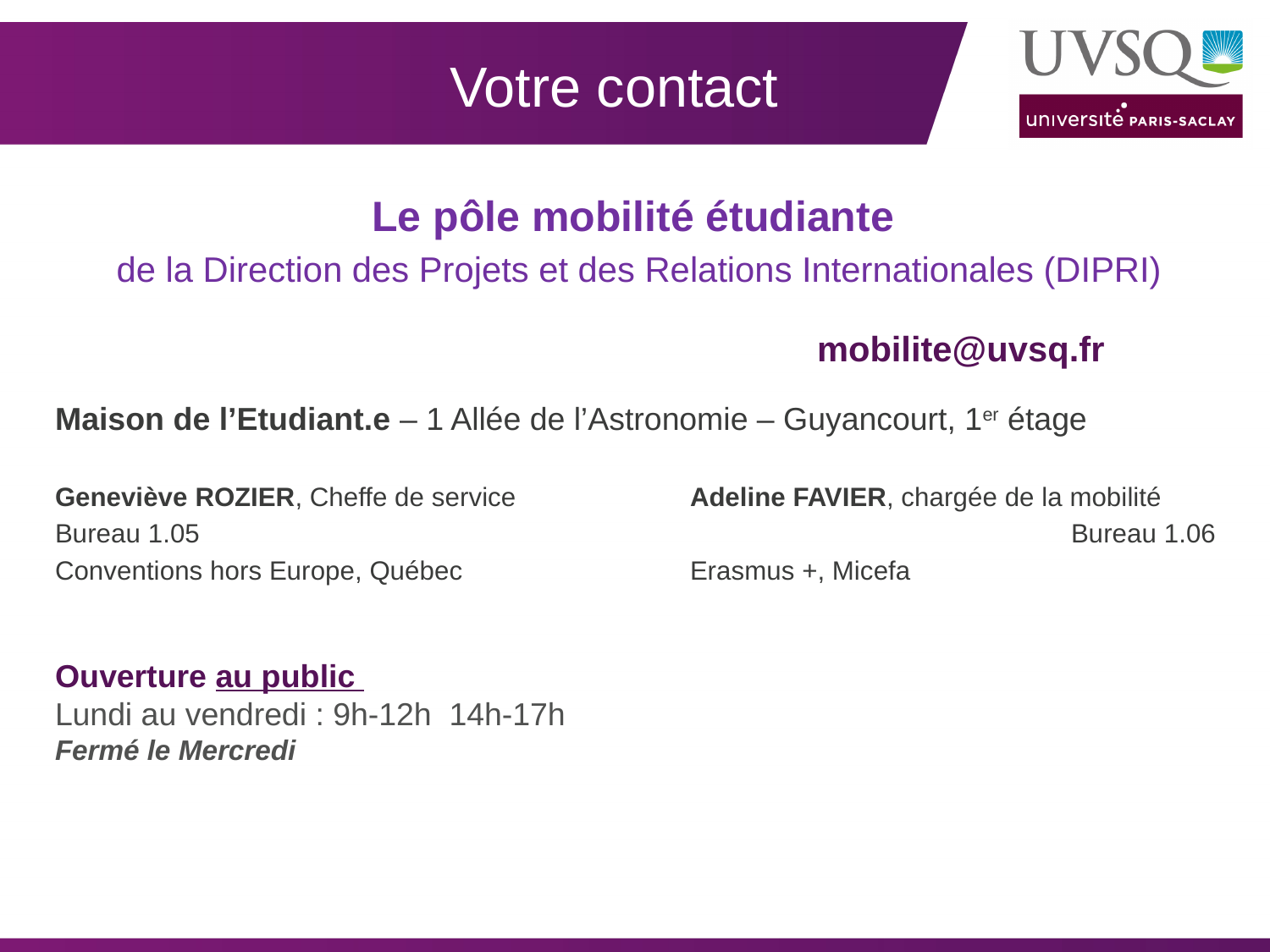

# Votre contact
Le pôle mobilité étudiante
de la Direction des Projets et des Relations Internationales (DIPRI)
						mobilite@uvsq.fr
Maison de l’Etudiant.e – 1 Allée de l’Astronomie – Guyancourt, 1er étage
Geneviève ROZIER, Cheffe de service		Adeline FAVIER, chargée de la mobilité
Bureau 1.05  							Bureau 1.06
Conventions hors Europe, Québec		Erasmus +, Micefa

Ouverture au public
Lundi au vendredi : 9h-12h  14h-17h
Fermé le Mercredi